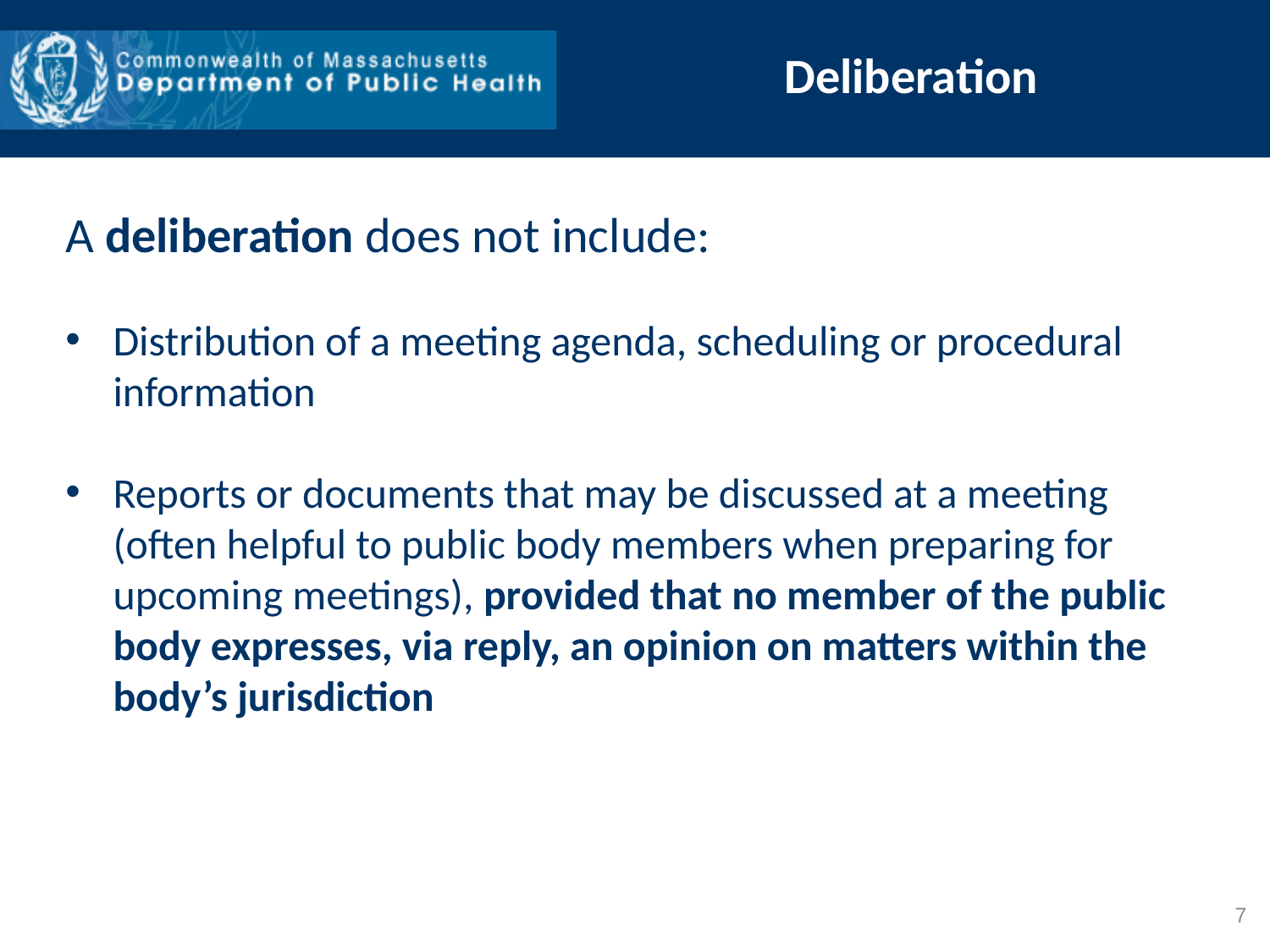

Deliberation
A deliberation does not include:

Distribution of a meeting agenda, scheduling or procedural information

Reports or documents that may be discussed at a meeting  (often helpful to public body members when preparing for upcoming meetings), provided that no member of the public body expresses, via reply, an opinion on matters within the body’s jurisdiction

7